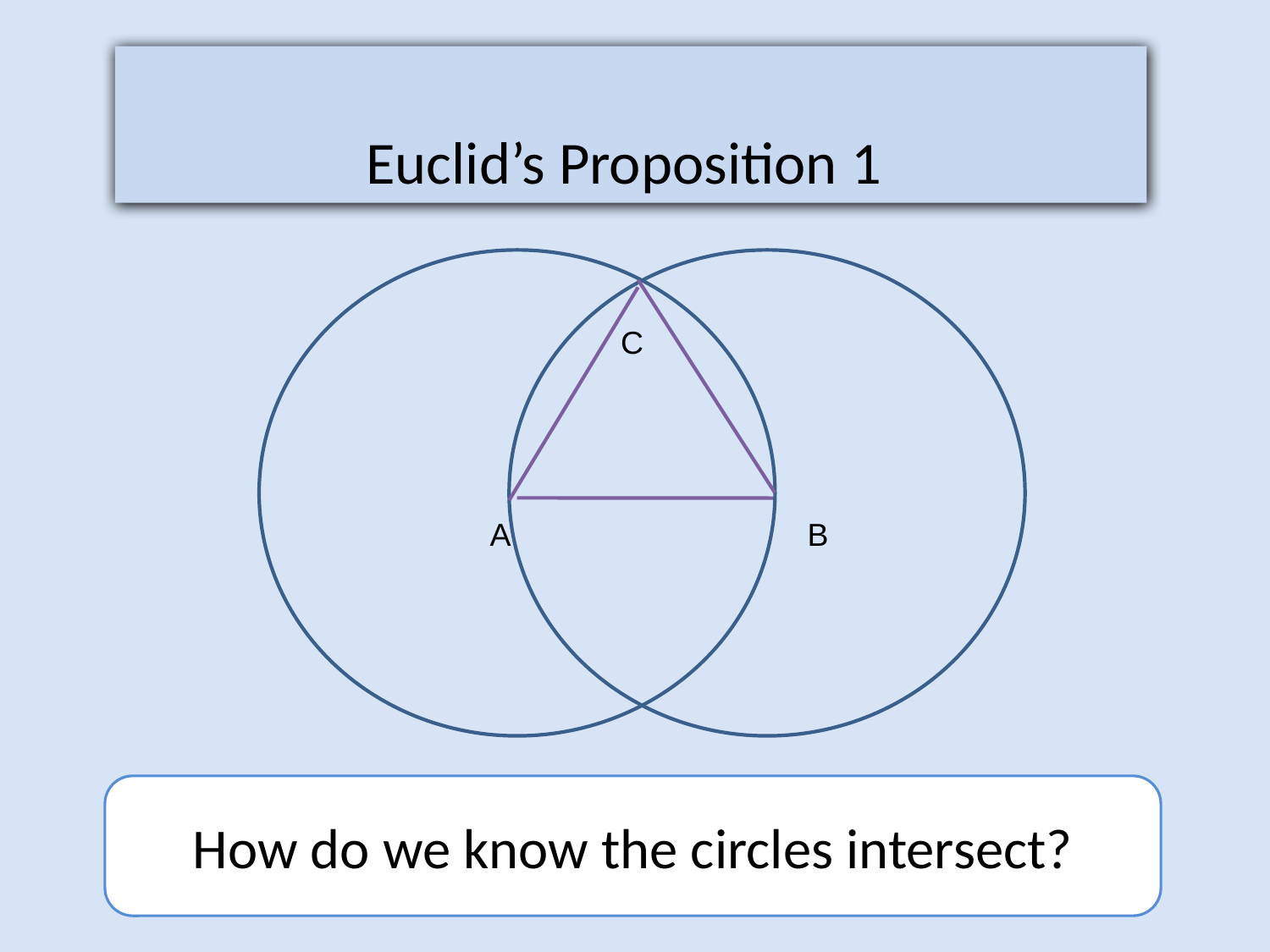

Euclid’s Proposition 1

C
A
B
How do we know the circles intersect?